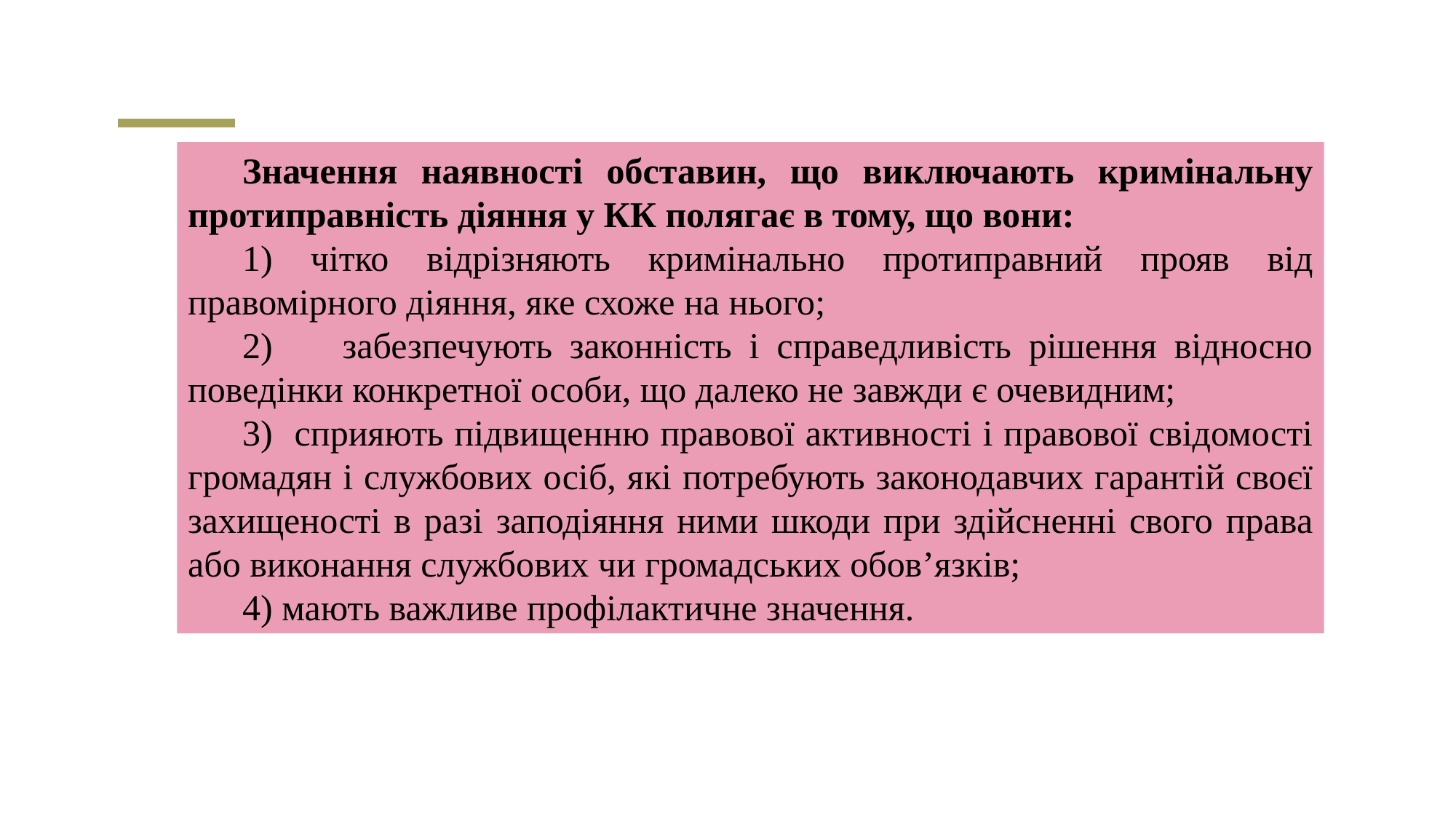

Значення наявності обставин, що виключають кримінальну протиправність діяння у КК полягає в тому, що вони:
1) чітко відрізняють кримінально протиправний прояв від правомірного діяння, яке схоже на нього;
2)    забезпечують законність і справедливість рішення відносно поведінки конкретної особи, що далеко не завжди є очевидним;
3)  сприяють підвищенню правової активності і правової свідомості громадян і службових осіб, які потребують законодавчих гарантій своєї захищеності в разі заподіяння ними шкоди при здійсненні свого права або виконання службових чи громадських обов’язків;
4) мають важливе профілактичне значення.